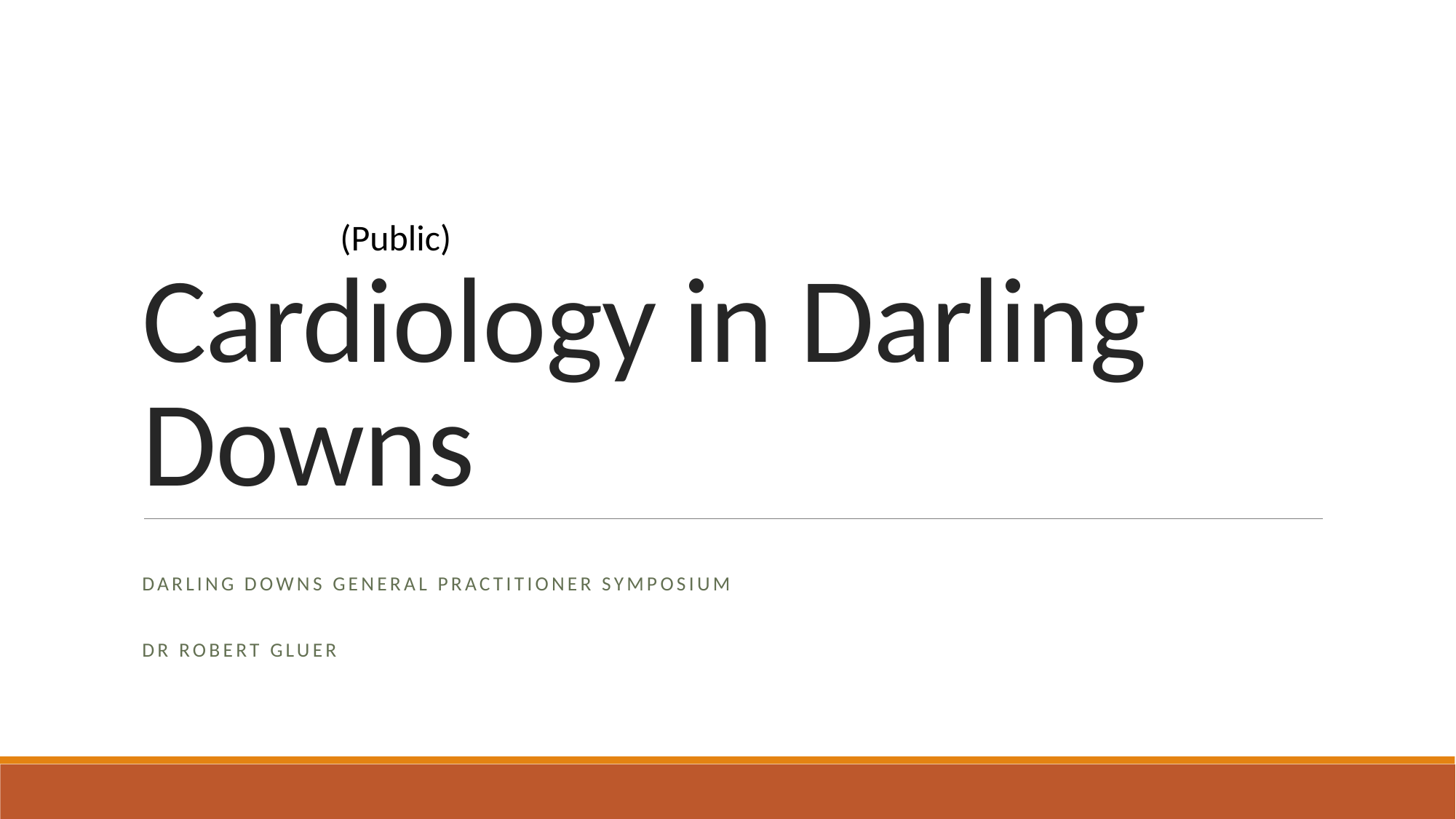

# Cardiology in Darling Downs
(Public)

Darling Downs General Practitioner Symposium

Dr Robert Gluer